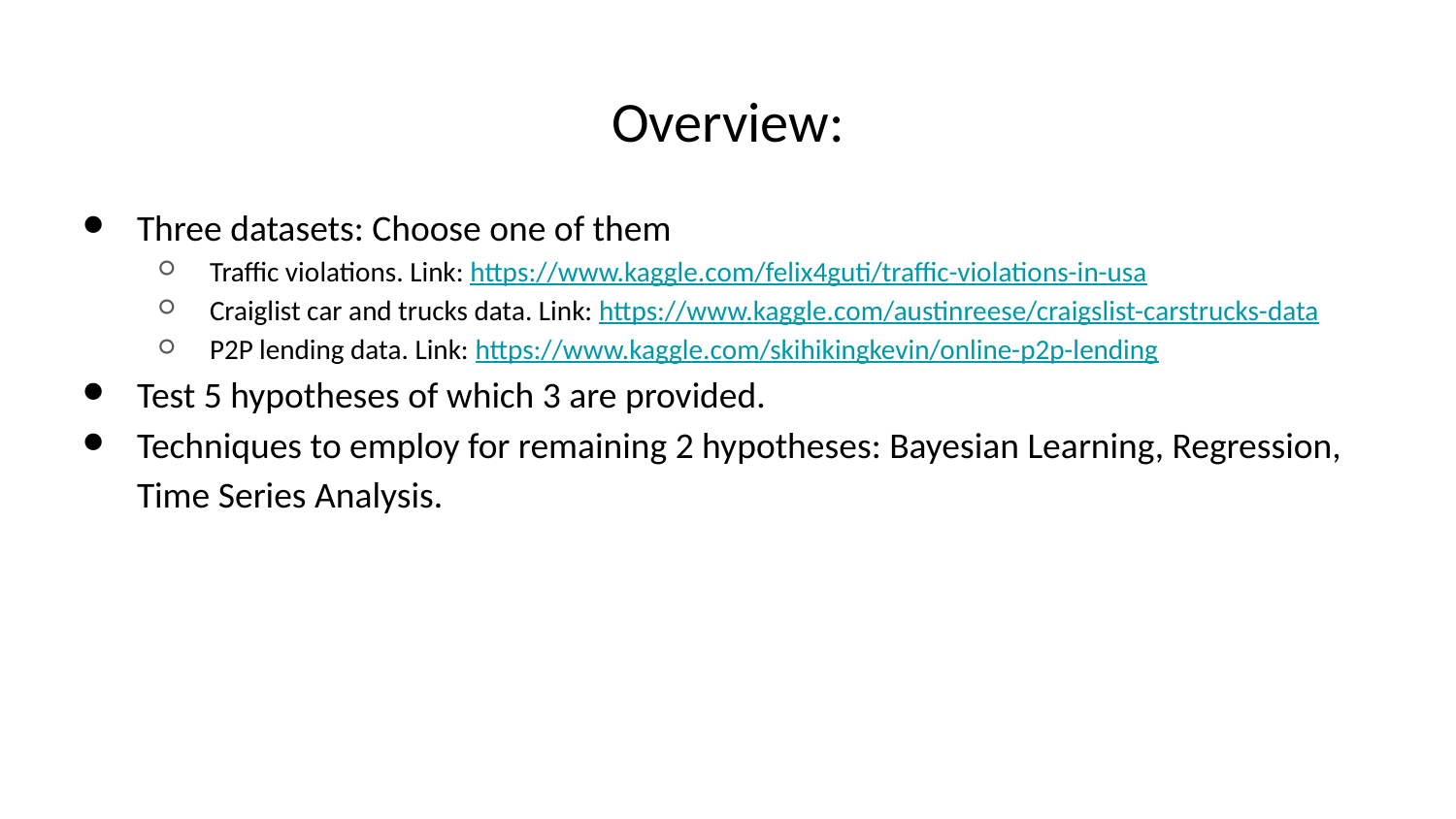

# Overview:
Three datasets: Choose one of them
Traffic violations. Link: https://www.kaggle.com/felix4guti/traffic-violations-in-usa
Craiglist car and trucks data. Link: https://www.kaggle.com/austinreese/craigslist-carstrucks-data
P2P lending data. Link: https://www.kaggle.com/skihikingkevin/online-p2p-lending
Test 5 hypotheses of which 3 are provided.
Techniques to employ for remaining 2 hypotheses: Bayesian Learning, Regression, Time Series Analysis.